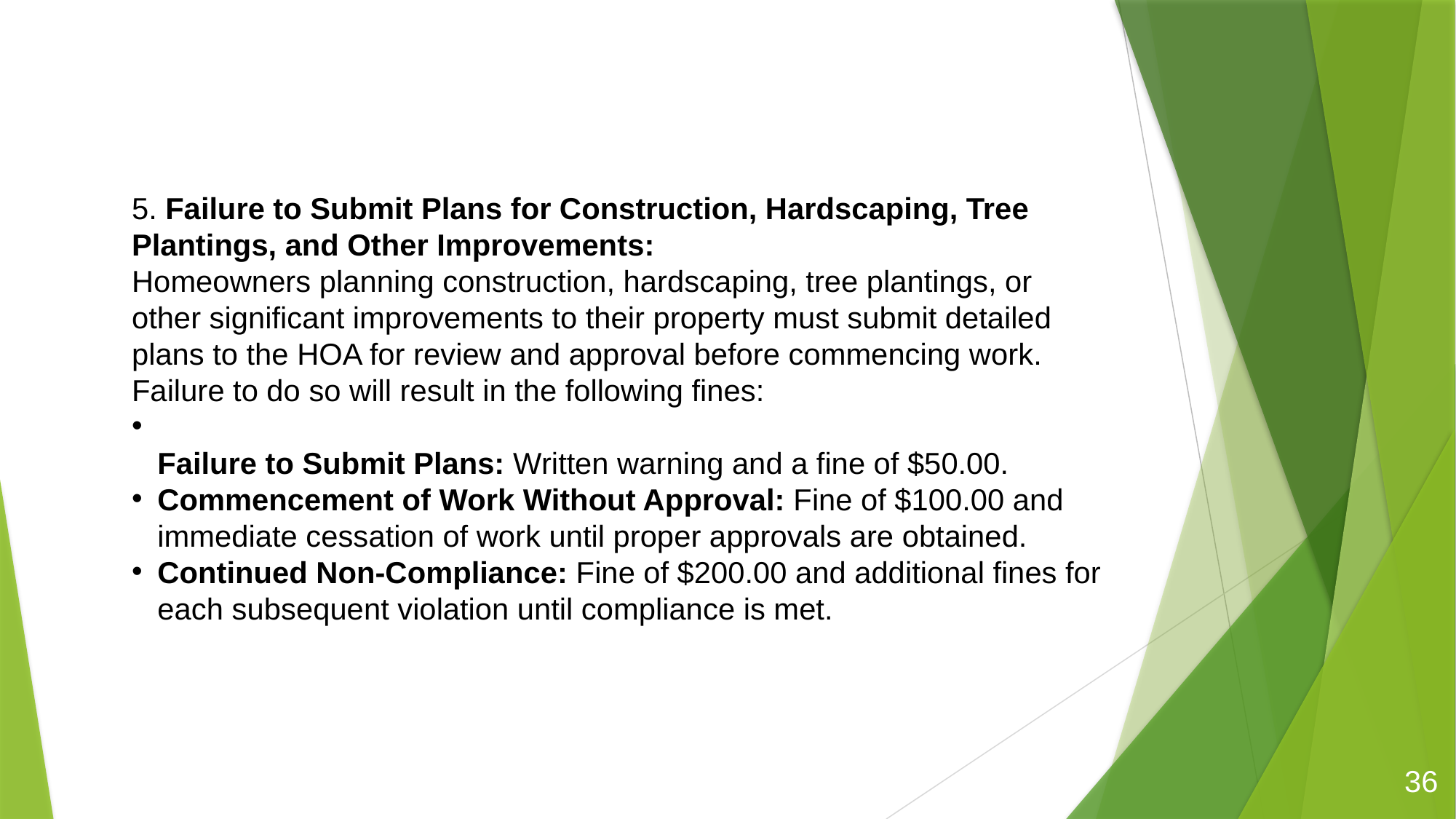

5. Failure to Submit Plans for Construction, Hardscaping, Tree Plantings, and Other Improvements:
Homeowners planning construction, hardscaping, tree plantings, or other significant improvements to their property must submit detailed plans to the HOA for review and approval before commencing work. Failure to do so will result in the following fines:
Failure to Submit Plans: Written warning and a fine of $50.00.
Commencement of Work Without Approval: Fine of $100.00 and immediate cessation of work until proper approvals are obtained.
Continued Non-Compliance: Fine of $200.00 and additional fines for each subsequent violation until compliance is met.
36